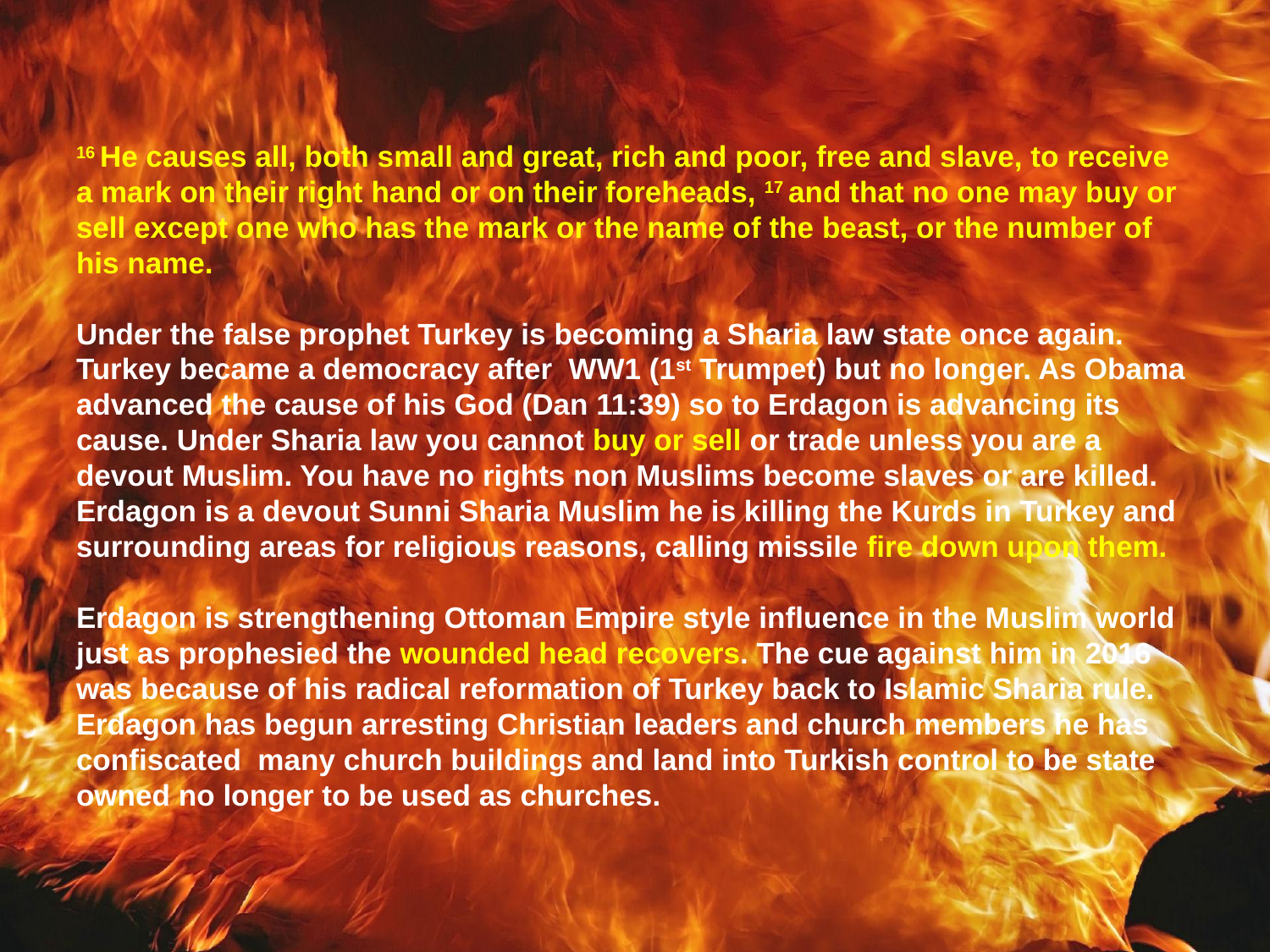

# 16 He causes all, both small and great, rich and poor, free and slave, to receive a mark on their right hand or on their foreheads, 17 and that no one may buy or sell except one who has the mark or the name of the beast, or the number of his name.   Under the false prophet Turkey is becoming a Sharia law state once again. Turkey became a democracy after  WW1 (1st Trumpet) but no longer. As Obama advanced the cause of his God (Dan 11:39) so to Erdagon is advancing its cause. Under Sharia law you cannot buy or sell or trade unless you are a devout Muslim. You have no rights non Muslims become slaves or are killed. Erdagon is a devout Sunni Sharia Muslim he is killing the Kurds in Turkey and surrounding areas for religious reasons, calling missile fire down upon them. Erdagon is strengthening Ottoman Empire style influence in the Muslim world just as prophesied the wounded head recovers. The cue against him in 2016 was because of his radical reformation of Turkey back to Islamic Sharia rule. Erdagon has begun arresting Christian leaders and church members he has confiscated  many church buildings and land into Turkish control to be state owned no longer to be used as churches.